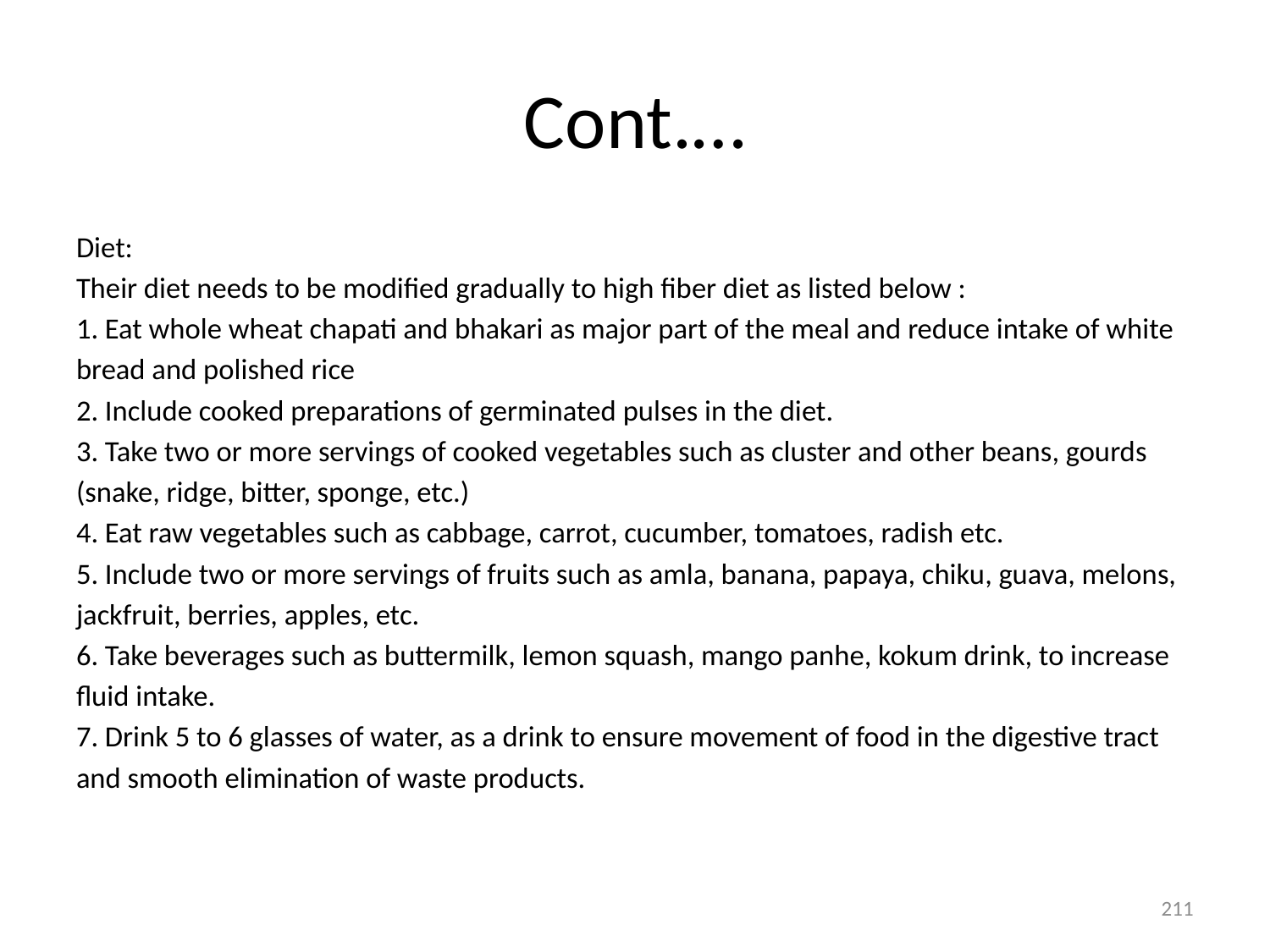

# Cont.…
Diet:
Their diet needs to be modified gradually to high fiber diet as listed below :
1. Eat whole wheat chapati and bhakari as major part of the meal and reduce intake of white
bread and polished rice
2. Include cooked preparations of germinated pulses in the diet.
3. Take two or more servings of cooked vegetables such as cluster and other beans, gourds
(snake, ridge, bitter, sponge, etc.)
4. Eat raw vegetables such as cabbage, carrot, cucumber, tomatoes, radish etc.
5. Include two or more servings of fruits such as amla, banana, papaya, chiku, guava, melons,
jackfruit, berries, apples, etc.
6. Take beverages such as buttermilk, lemon squash, mango panhe, kokum drink, to increase
fluid intake.
7. Drink 5 to 6 glasses of water, as a drink to ensure movement of food in the digestive tract
and smooth elimination of waste products.

211